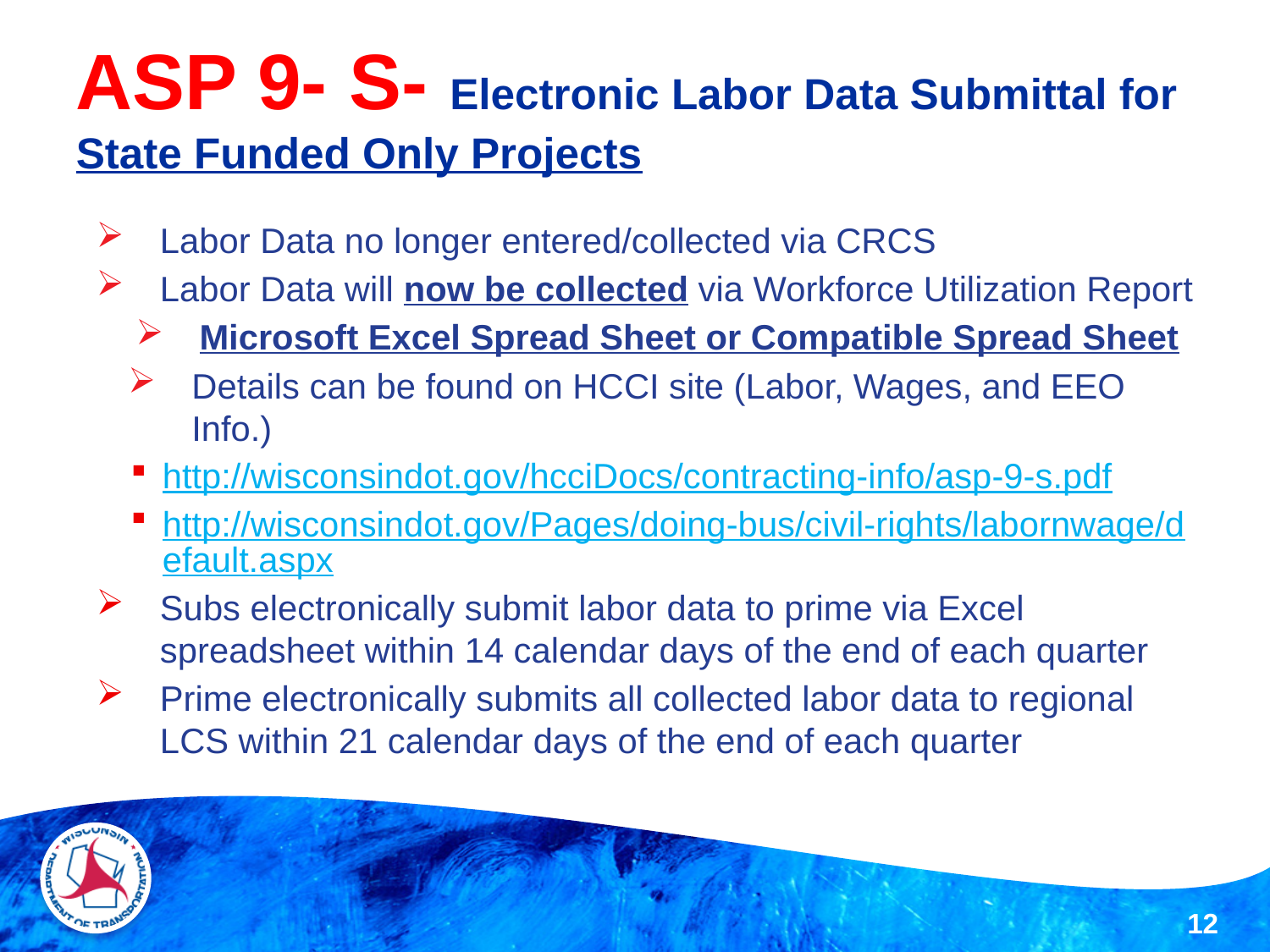

# ASP 9- S- Electronic Labor Data Submittal for State Funded Only Projects
Labor Data no longer entered/collected via CRCS
Labor Data will now be collected via Workforce Utilization Report
Microsoft Excel Spread Sheet or Compatible Spread Sheet
Details can be found on HCCI site (Labor, Wages, and EEO Info.)
http://wisconsindot.gov/hcciDocs/contracting-info/asp-9-s.pdf
http://wisconsindot.gov/Pages/doing-bus/civil-rights/labornwage/default.aspx
Subs electronically submit labor data to prime via Excel spreadsheet within 14 calendar days of the end of each quarter
Prime electronically submits all collected labor data to regional LCS within 21 calendar days of the end of each quarter

12